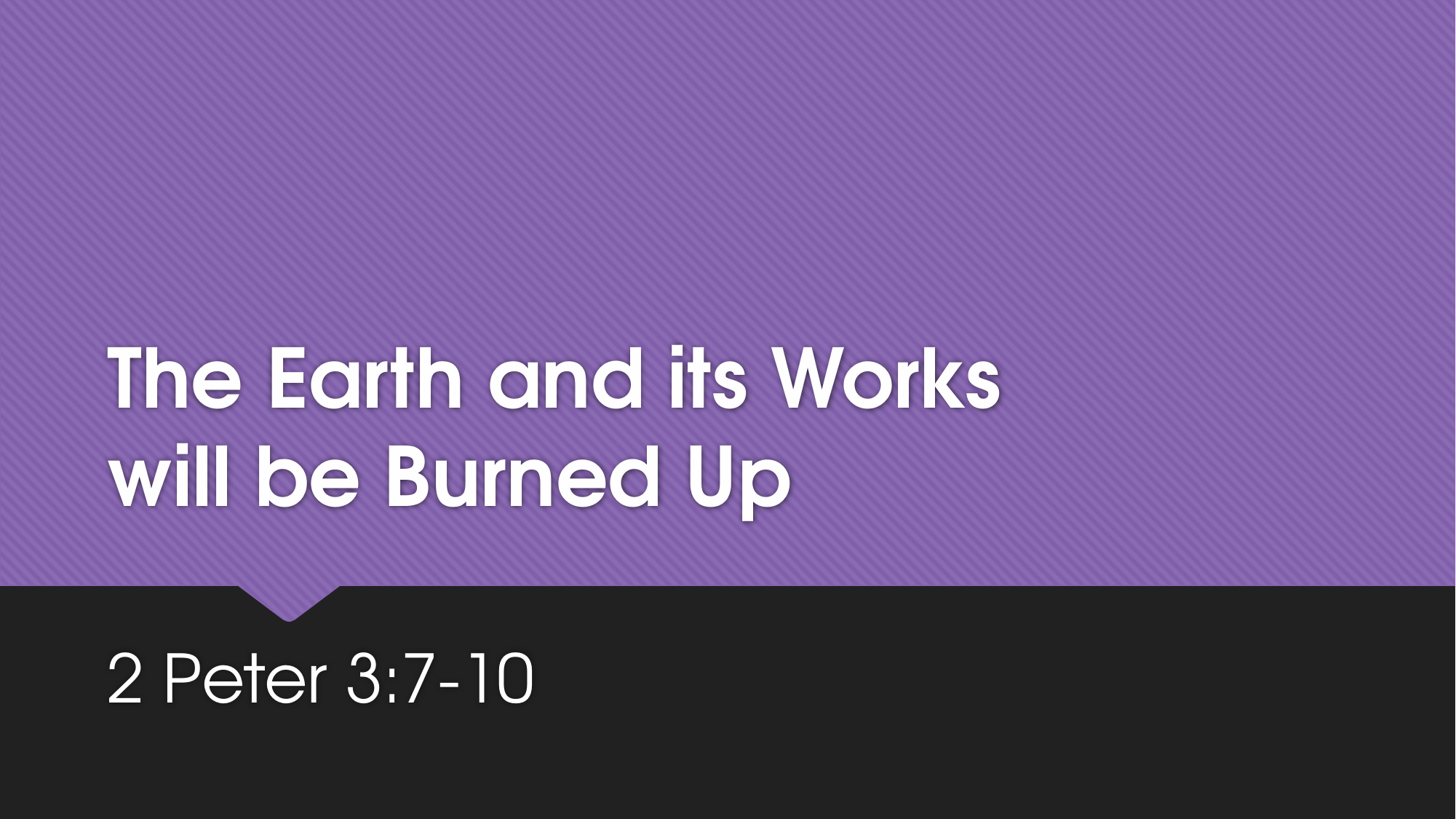

# The Earth and its Works will be Burned Up
2 Peter 3:7-10